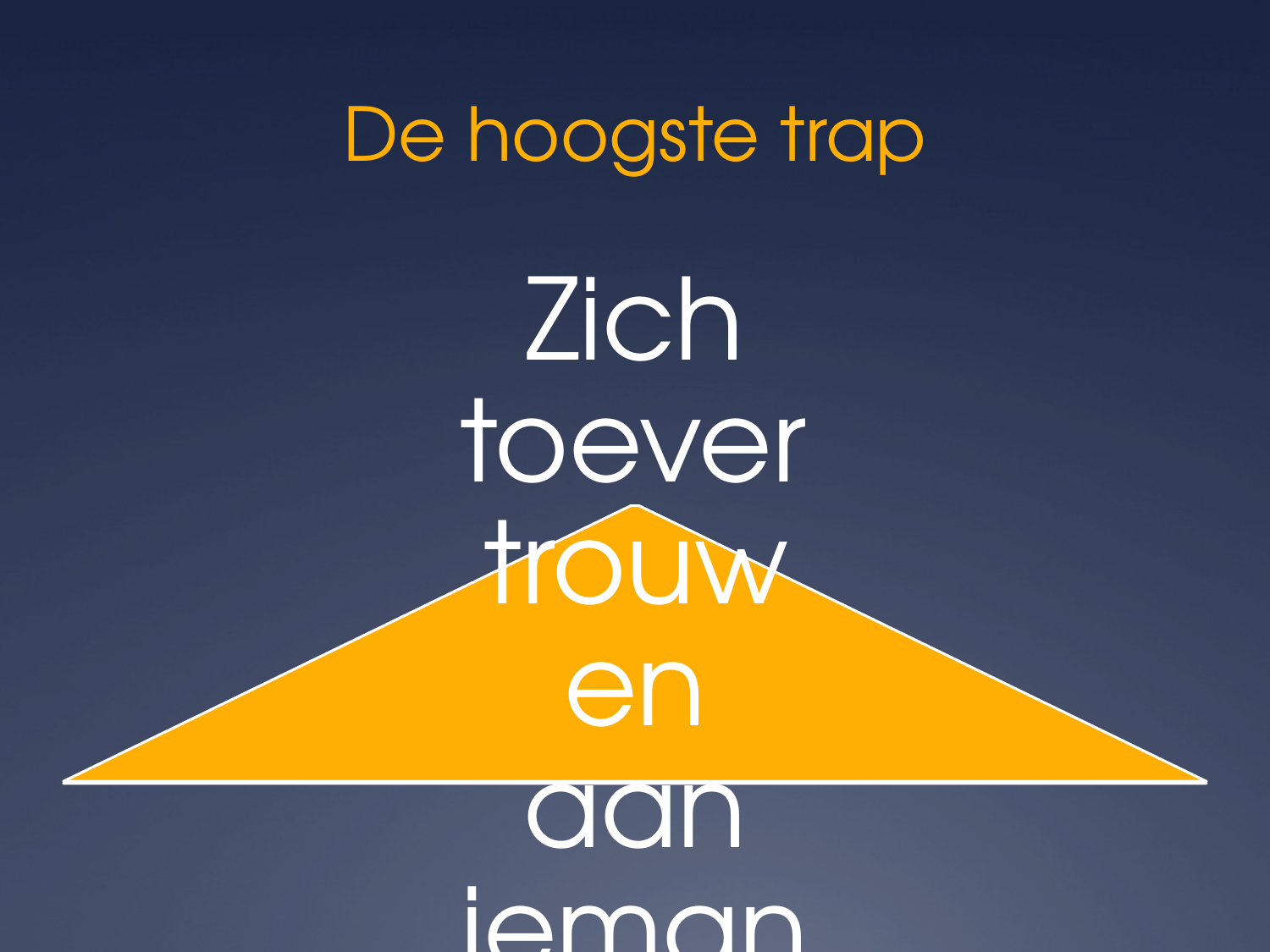

# De hoogste trap
Zich toevertrouwen aan iemand